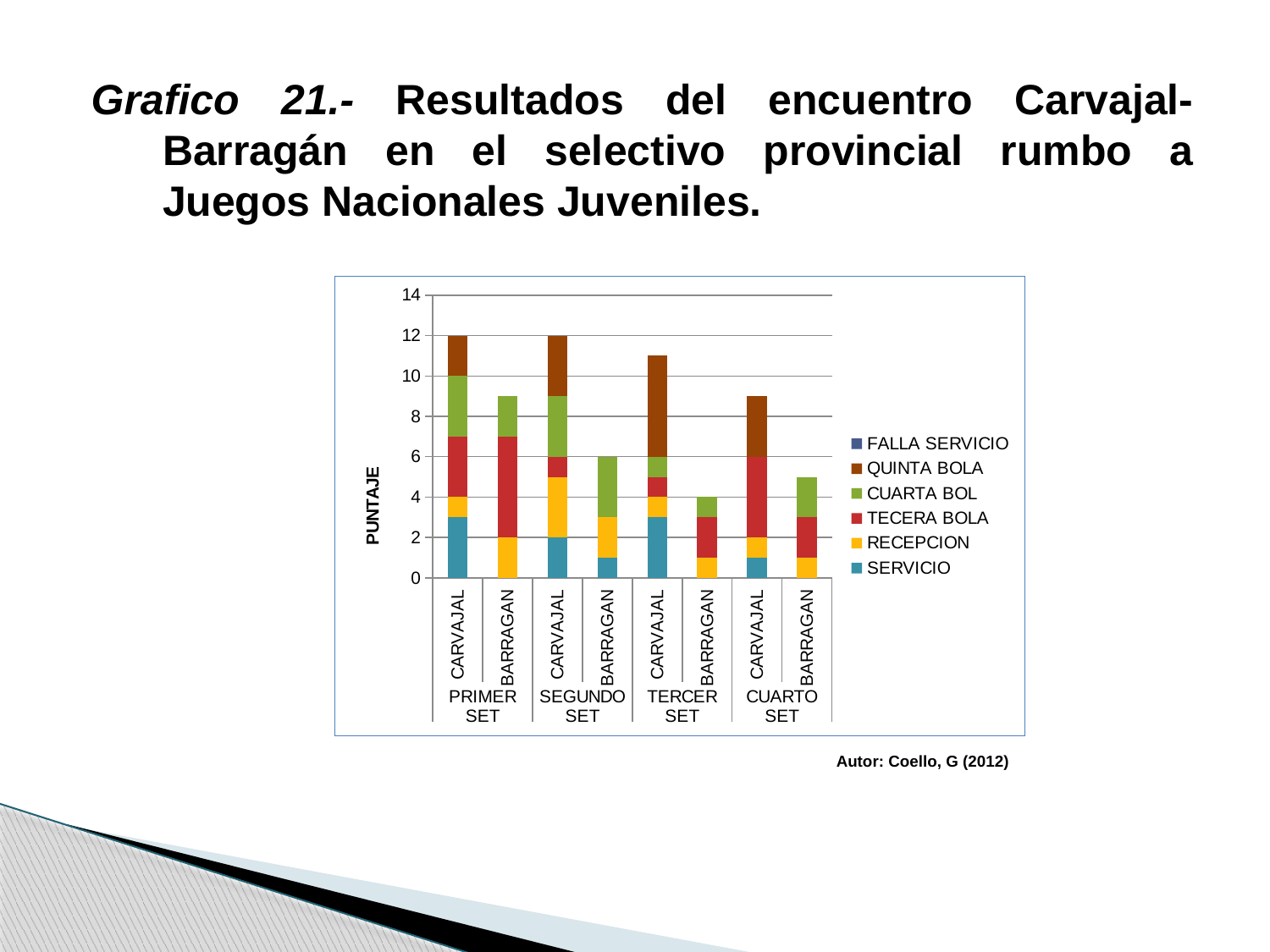

Grafico 21.- Resultados del encuentro Carvajal-Barragán en el selectivo provincial rumbo a Juegos Nacionales Juveniles.

### Chart

| Category | SERVICIO | RECEPCION | TECERA BOLA | CUARTA BOL | QUINTA BOLA | FALLA SERVICIO |
|---|---|---|---|---|---|---|
| CARVAJAL | 3.0 | 1.0 | 3.0 | 3.0 | 2.0 | 0.0 |
| BARRAGAN | 0.0 | 2.0 | 5.0 | 2.0 | 0.0 | 0.0 |
| CARVAJAL | 2.0 | 3.0 | 1.0 | 3.0 | 3.0 | 0.0 |
| BARRAGAN | 1.0 | 2.0 | 0.0 | 3.0 | 0.0 | 0.0 |
| CARVAJAL | 3.0 | 1.0 | 1.0 | 1.0 | 5.0 | 0.0 |
| BARRAGAN | 0.0 | 1.0 | 2.0 | 1.0 | 0.0 | 0.0 |
| CARVAJAL | 1.0 | 1.0 | 4.0 | 0.0 | 3.0 | 0.0 |
| BARRAGAN | 0.0 | 1.0 | 2.0 | 2.0 | 0.0 | 0.0 |
           Autor: Coello, G (2012)